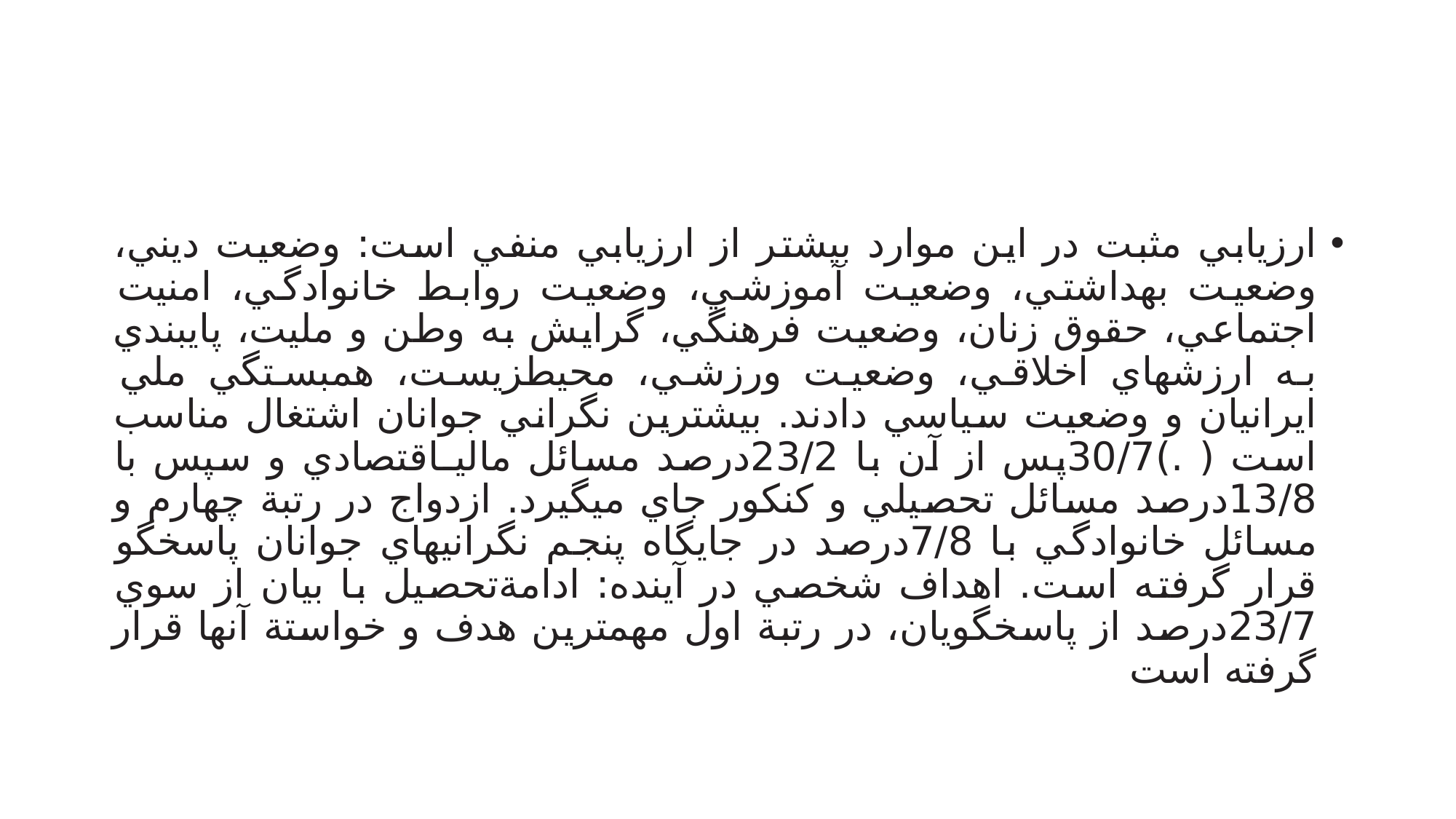

#
ارزیابي مثبت در این موارد بیشتر از ارزیابي منفي است: وضعیت دیني، وضعیت بهداشتي، وضعیت آموزشي، وضعیت روابط خانوادگي، امنیت اجتماعي، حقوق زنان، وضعیت فرهنگي، گرایش به وطن و ملیت، پایبندي به ارزشهاي اخلاقي، وضعیت ورزشي، محیطزیست، همبستگي ملي ایرانیان و وضعیت سیاسي دادند. بیشترین نگراني جوانان اشتغال مناسب است ( .)30/7پس از آن با 23/2درصد مسائل ماليـاقتصادي و سپس با 13/8درصد مسائل تحصیلي و کنکور جاي ميگیرد. ازدواج در رتبة چهارم و مسائل خانوادگي با 7/8درصد در جایگاه پنجم نگرانيهاي جوانان پاسخگو قرار گرفته است. اهداف شخصي در آینده: ادامةتحصیل با بیان از سوي 23/7درصد از پاسخگویان، در رتبة اول مهمترین هدف و خواستة آنها قرار گرفته است